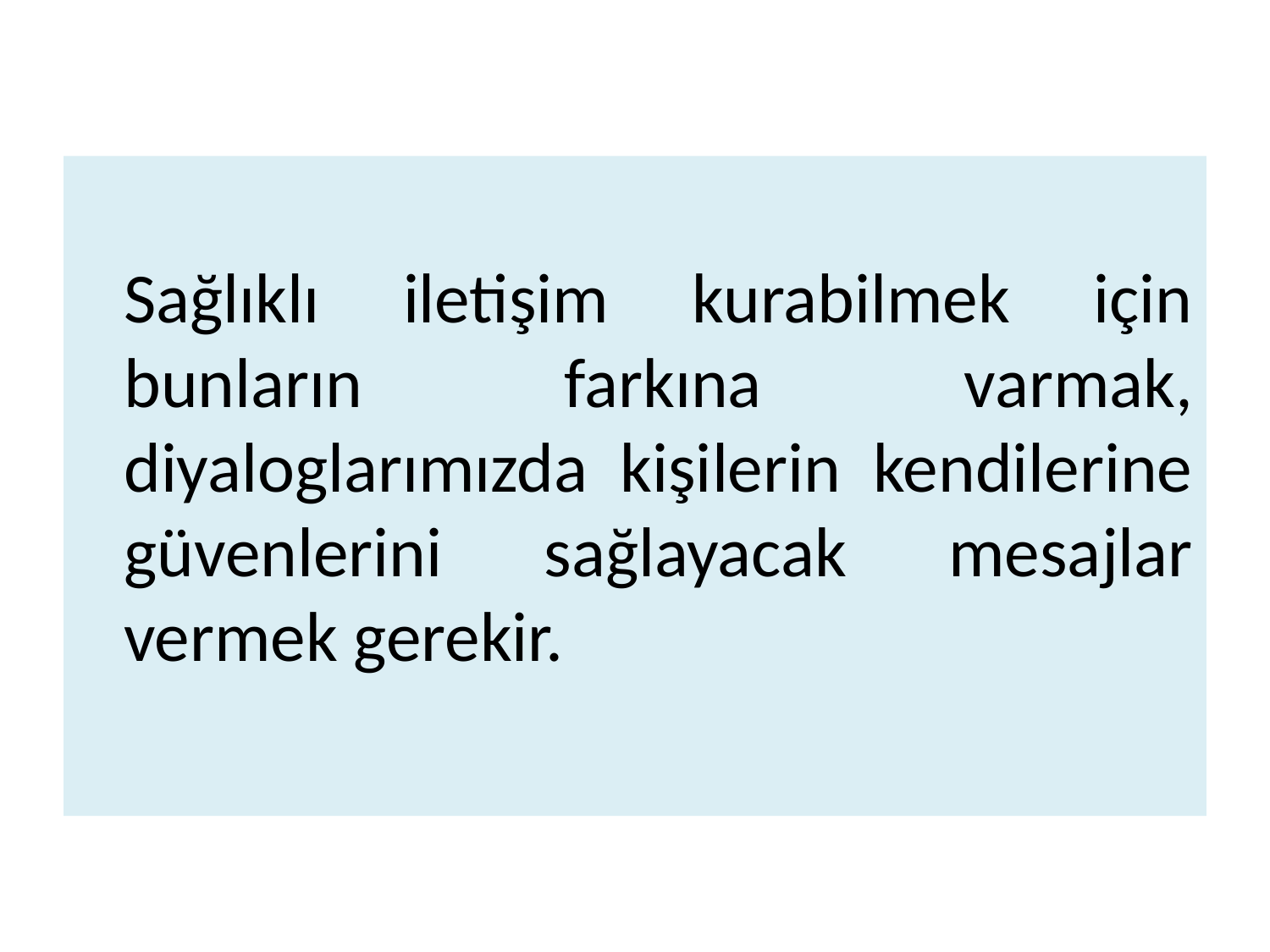

Sağlıklı iletişim kurabilmek için bunların farkına varmak, diyaloglarımızda kişilerin kendilerine güvenlerini sağlayacak mesajlar vermek gerekir.